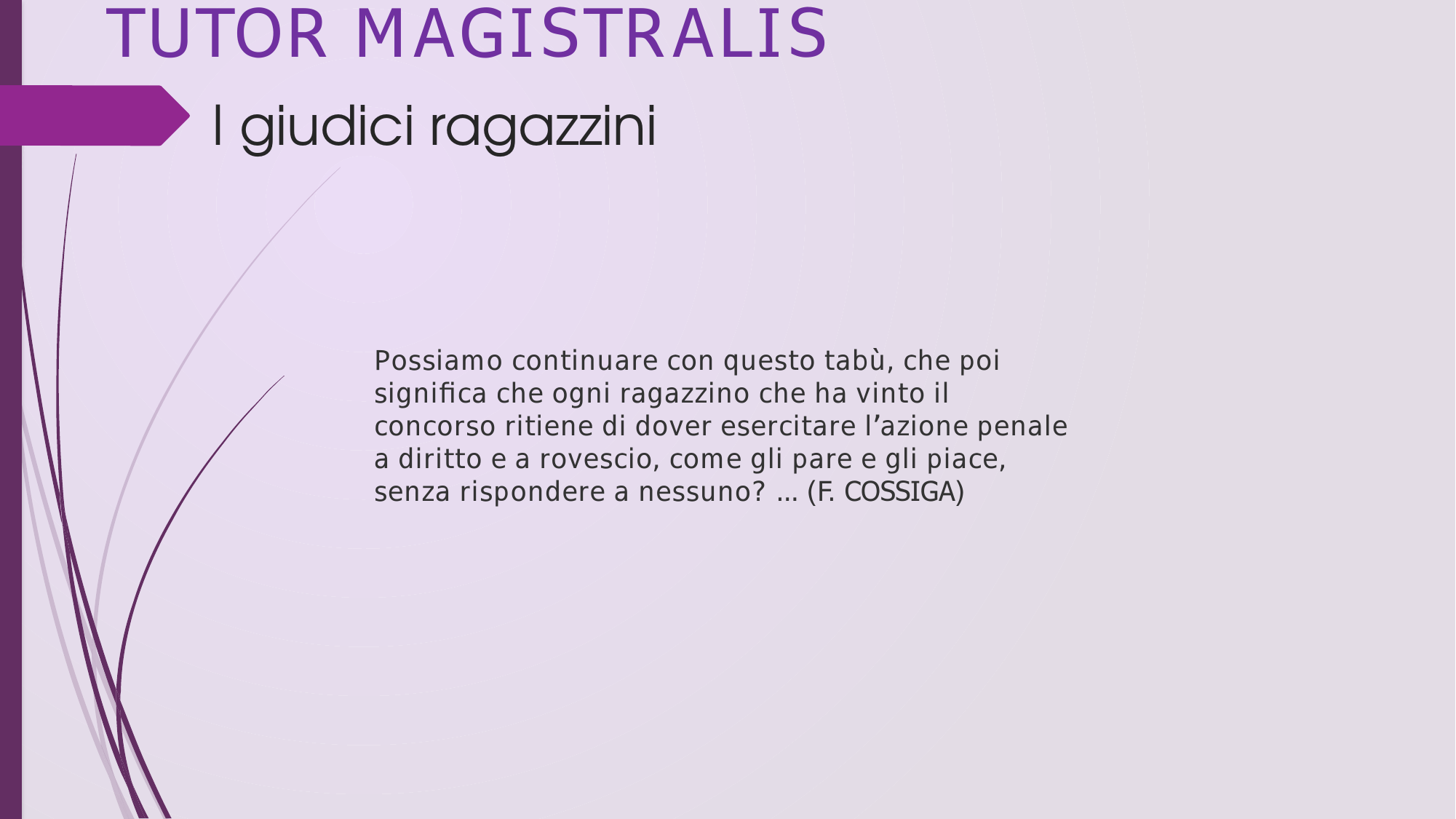

TUTOR MAGISTRALIS
# I giudici ragazzini
Possiamo continuare con questo tabù, che poi significa che ogni ragazzino che ha vinto il concorso ritiene di dover esercitare l’azione penale a diritto e a rovescio, come gli pare e gli piace, senza rispondere a nessuno? … (F. COSSIGA)